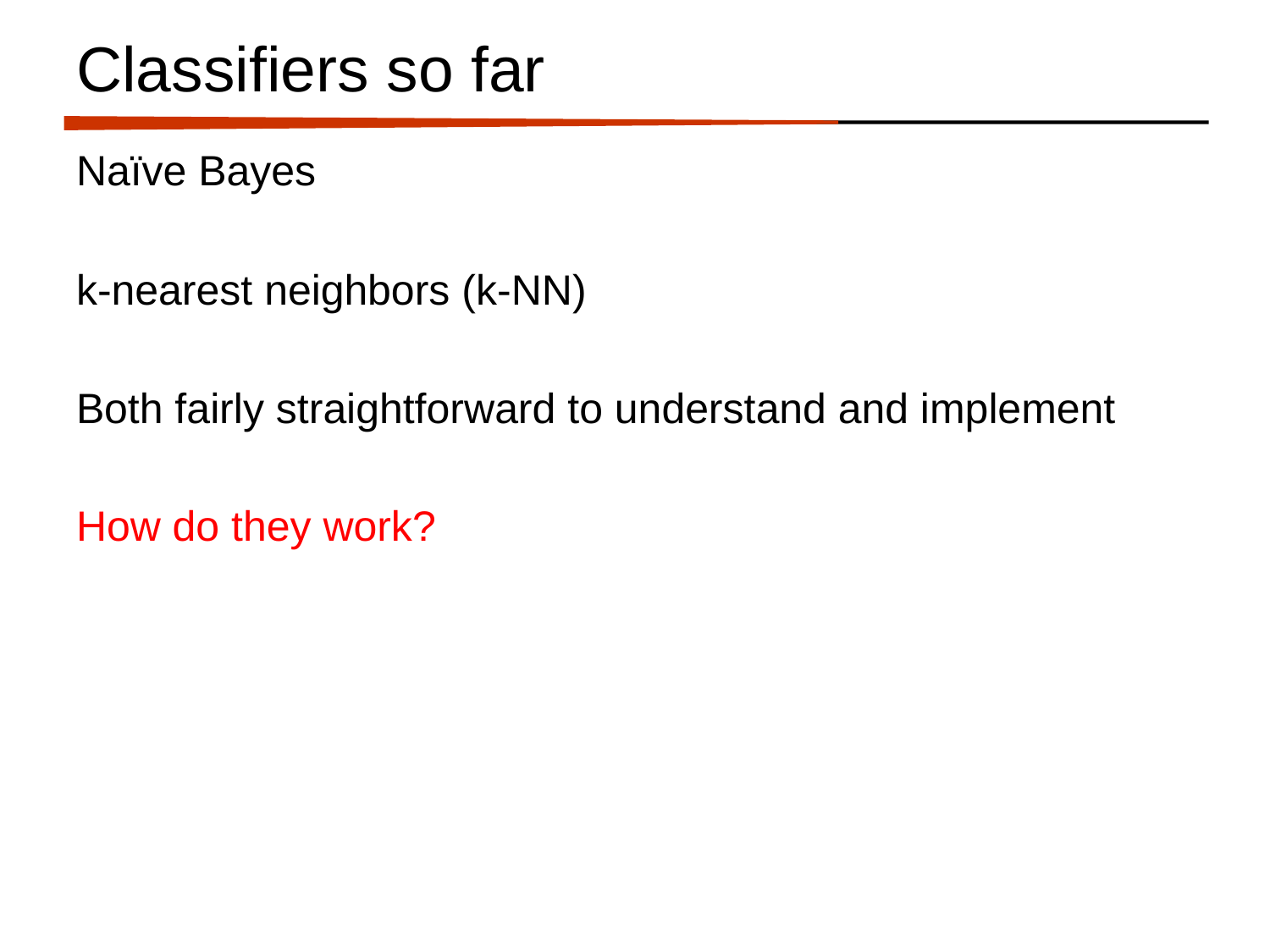

# Classifiers so far
Naïve Bayes

k-nearest neighbors (k-NN)

Both fairly straightforward to understand and implement

How do they work?